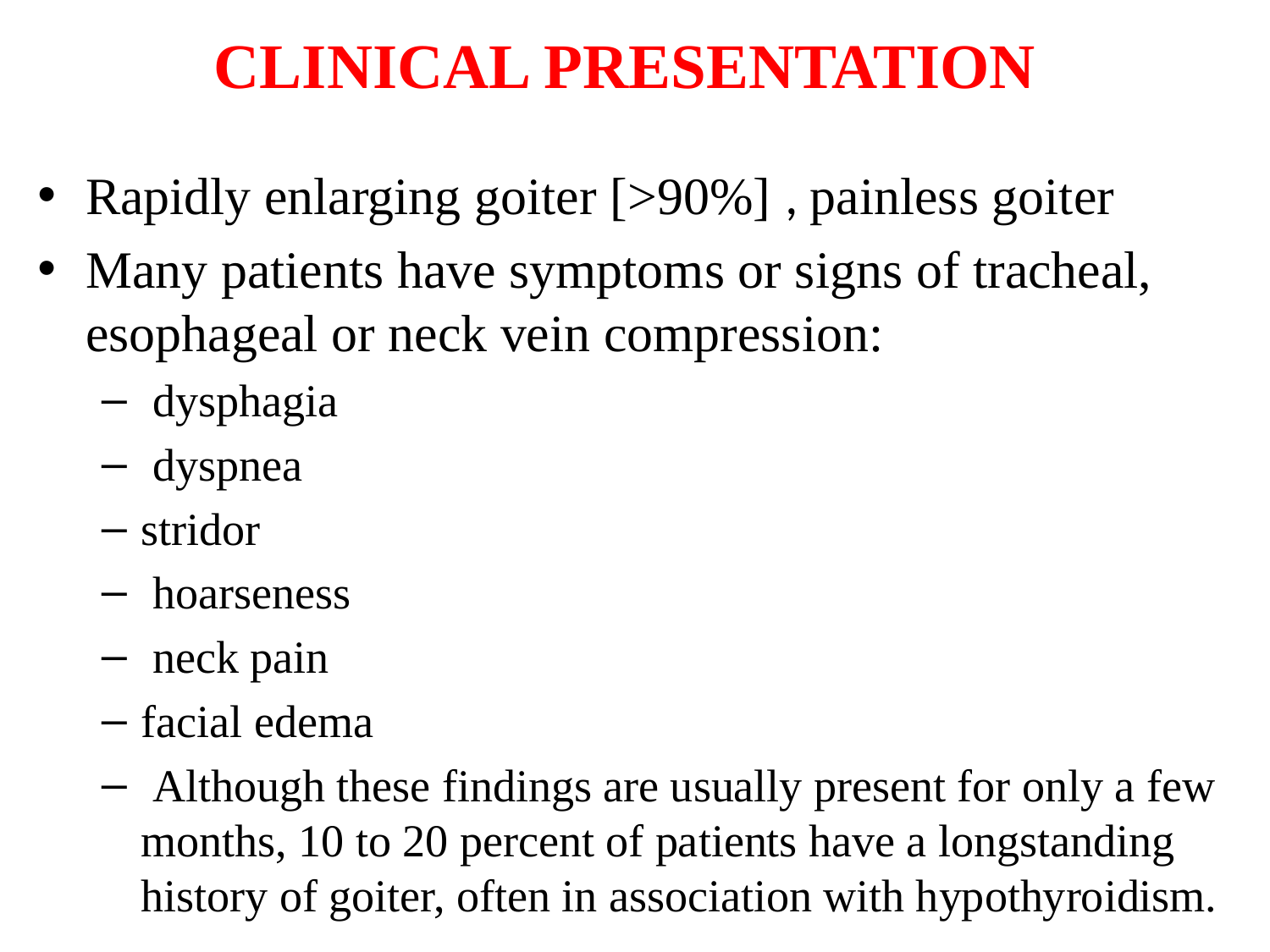

# CLINICAL PRESENTATION
Rapidly enlarging goiter [>90%] , painless goiter
Many patients have symptoms or signs of tracheal, esophageal or neck vein compression:
 dysphagia
 dyspnea
stridor
 hoarseness
 neck pain
facial edema
 Although these findings are usually present for only a few months, 10 to 20 percent of patients have a longstanding history of goiter, often in association with hypothyroidism.